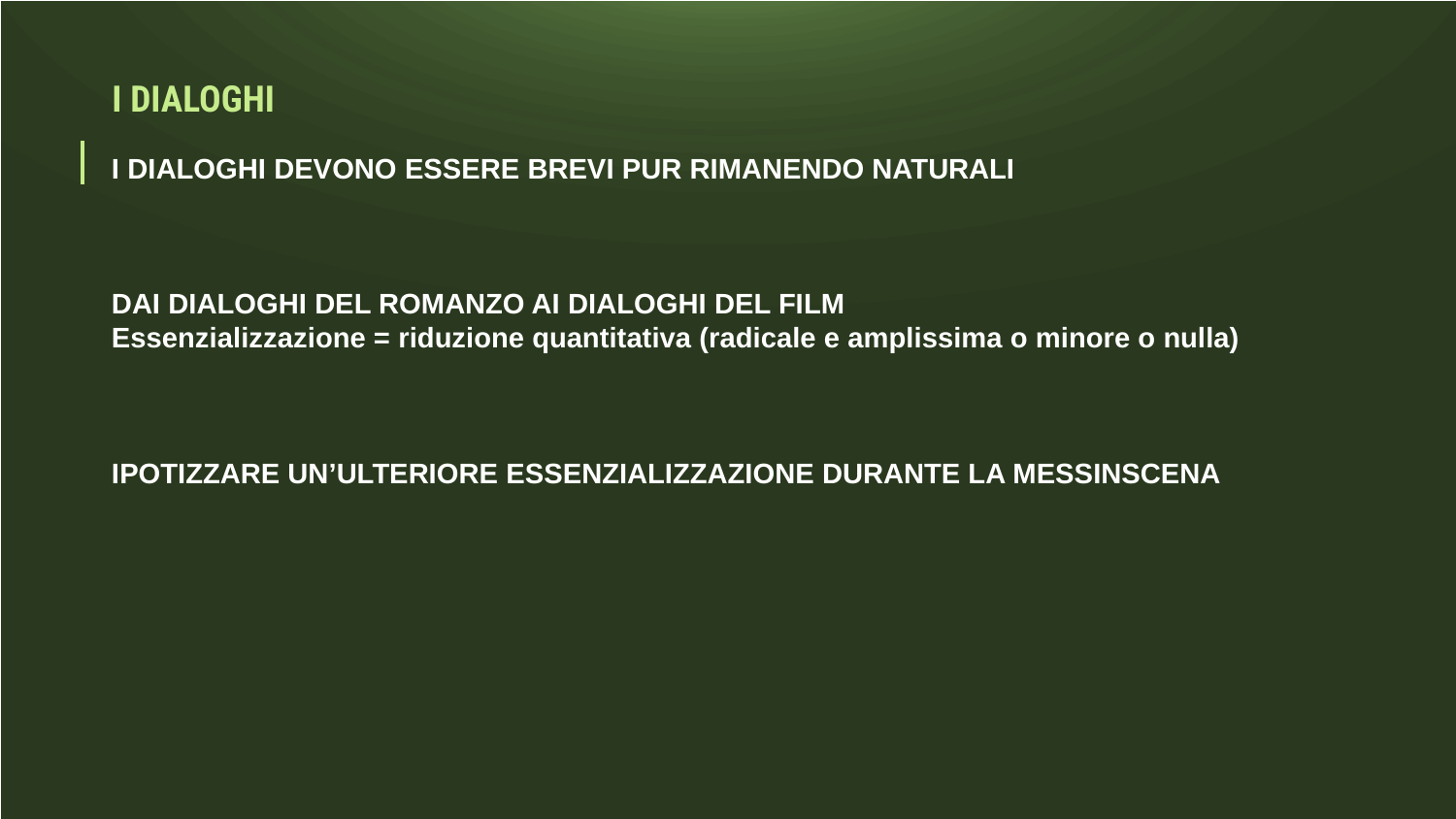

# I DIALOGHI
I DIALOGHI DEVONO ESSERE BREVI PUR RIMANENDO NATURALI

DAI DIALOGHI DEL ROMANZO AI DIALOGHI DEL FILM
Essenzializzazione = riduzione quantitativa (radicale e amplissima o minore o nulla)

IPOTIZZARE UN’ULTERIORE ESSENZIALIZZAZIONE DURANTE LA MESSINSCENA